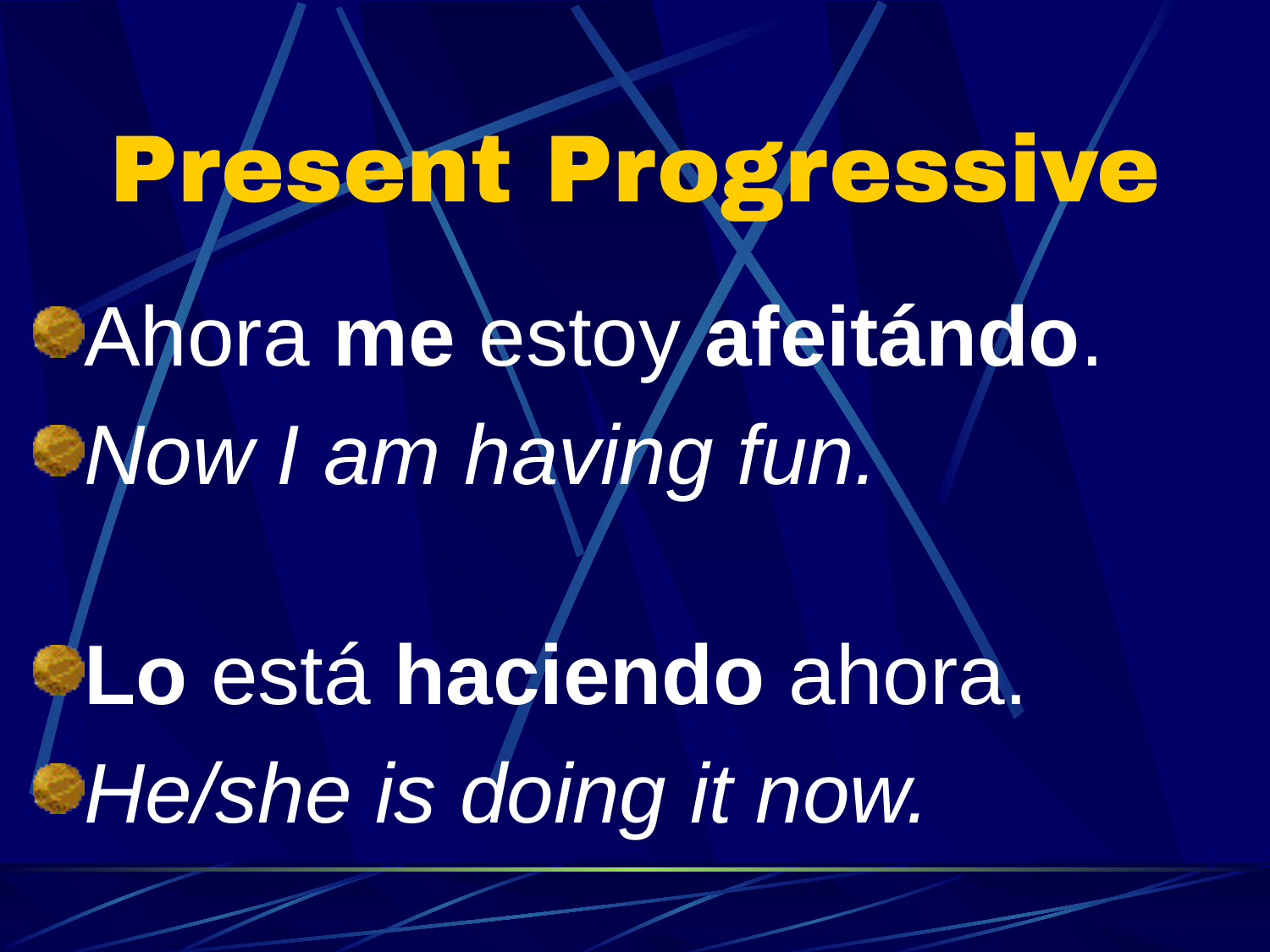

# Present Progressive
Ahora me estoy afeitándo.
Now I am having fun.
Lo está haciendo ahora.
He/she is doing it now.